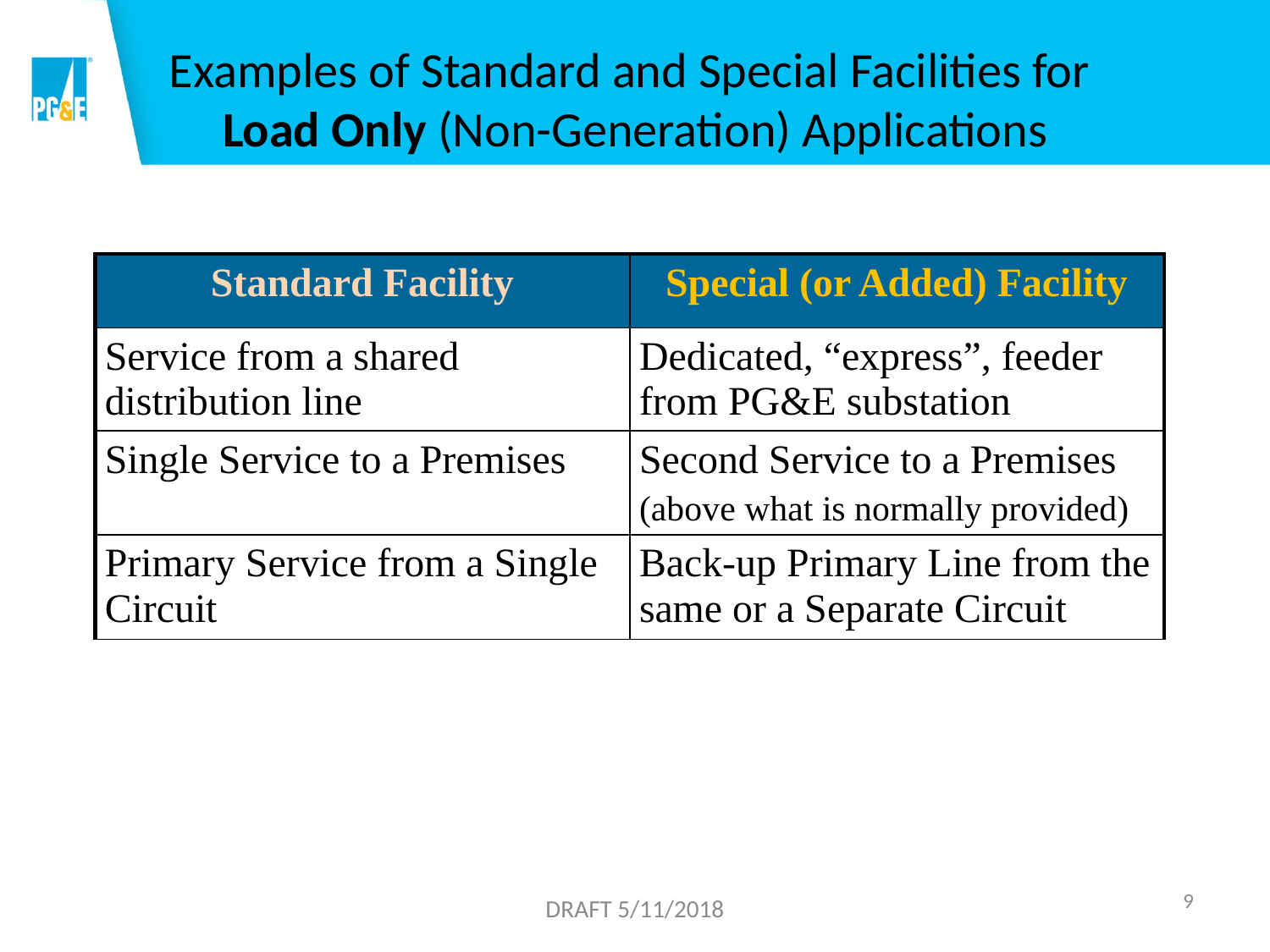

# Examples of Standard and Special Facilities for Load Only (Non-Generation) Applications

| Standard Facility | Special (or Added) Facility |
| --- | --- |
| Service from a shared distribution line | Dedicated, “express”, feeder from PG&E substation |
| Single Service to a Premises | Second Service to a Premises (above what is normally provided) |
| Primary Service from a Single Circuit | Back-up Primary Line from the same or a Separate Circuit |
9
DRAFT 5/11/2018